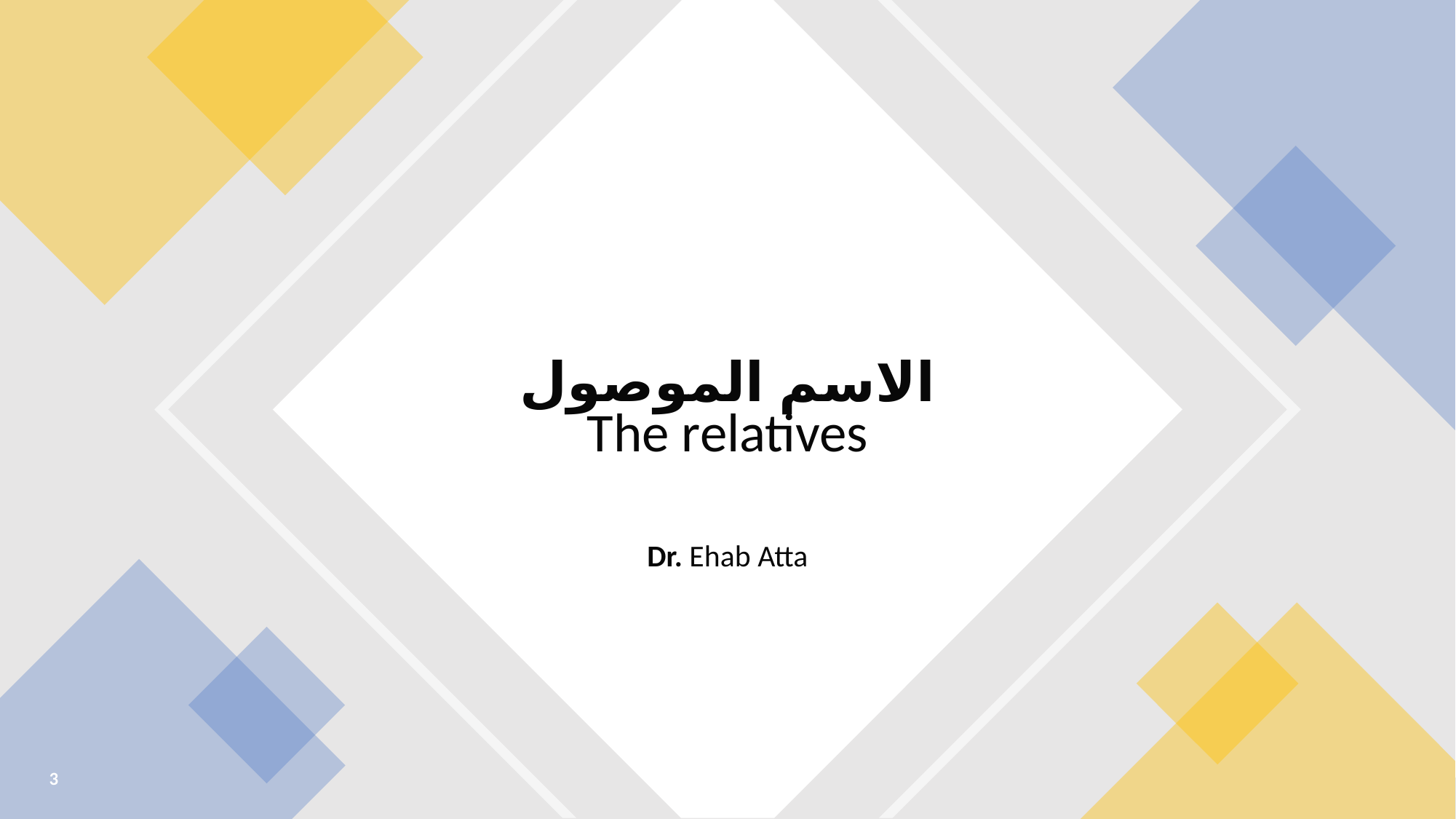

الاسم الموصول
The relatives
Dr. Ehab Atta

3